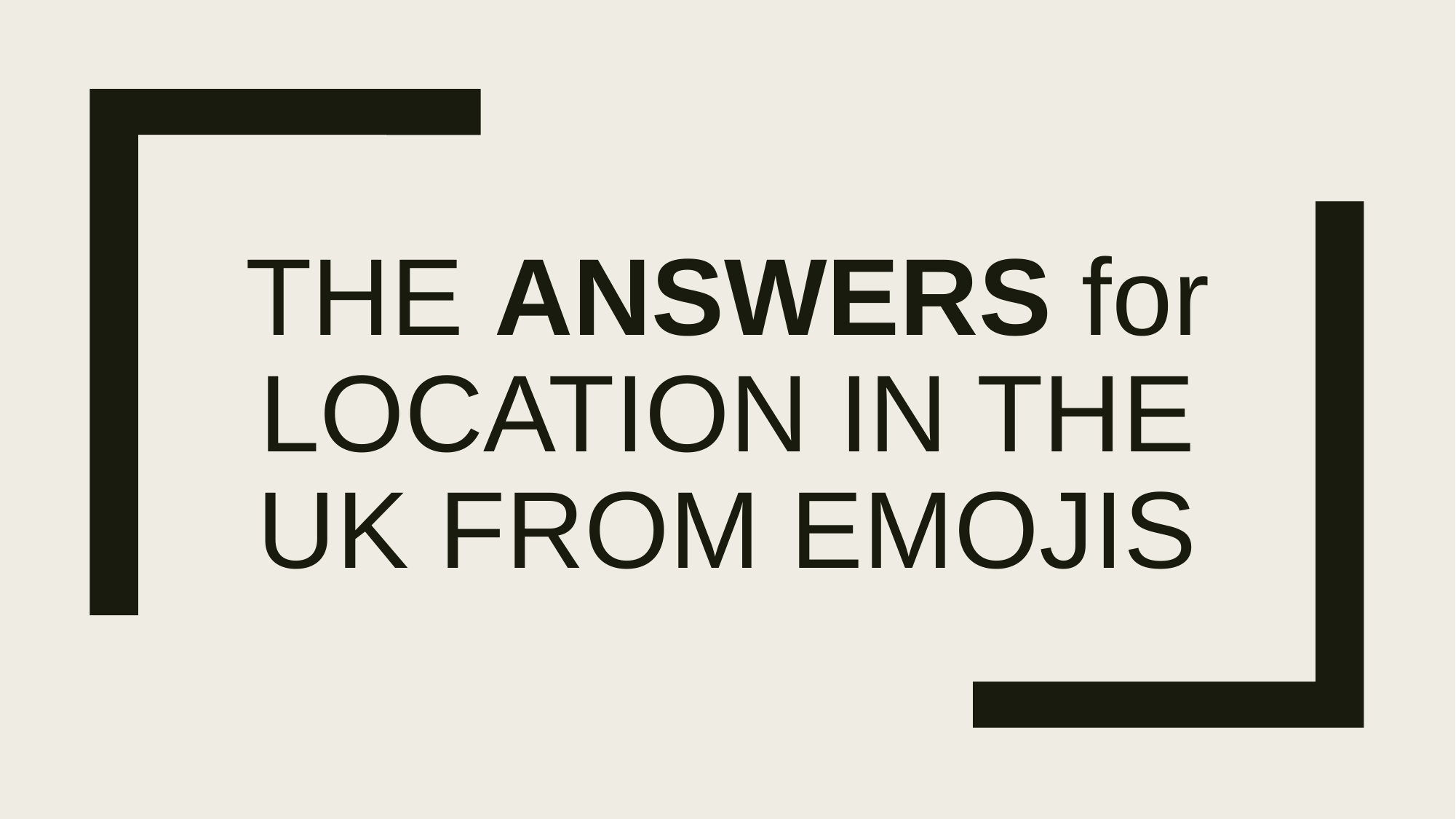

# THE ANSWERS for LOCATION IN THE UK FROM EMOJIS